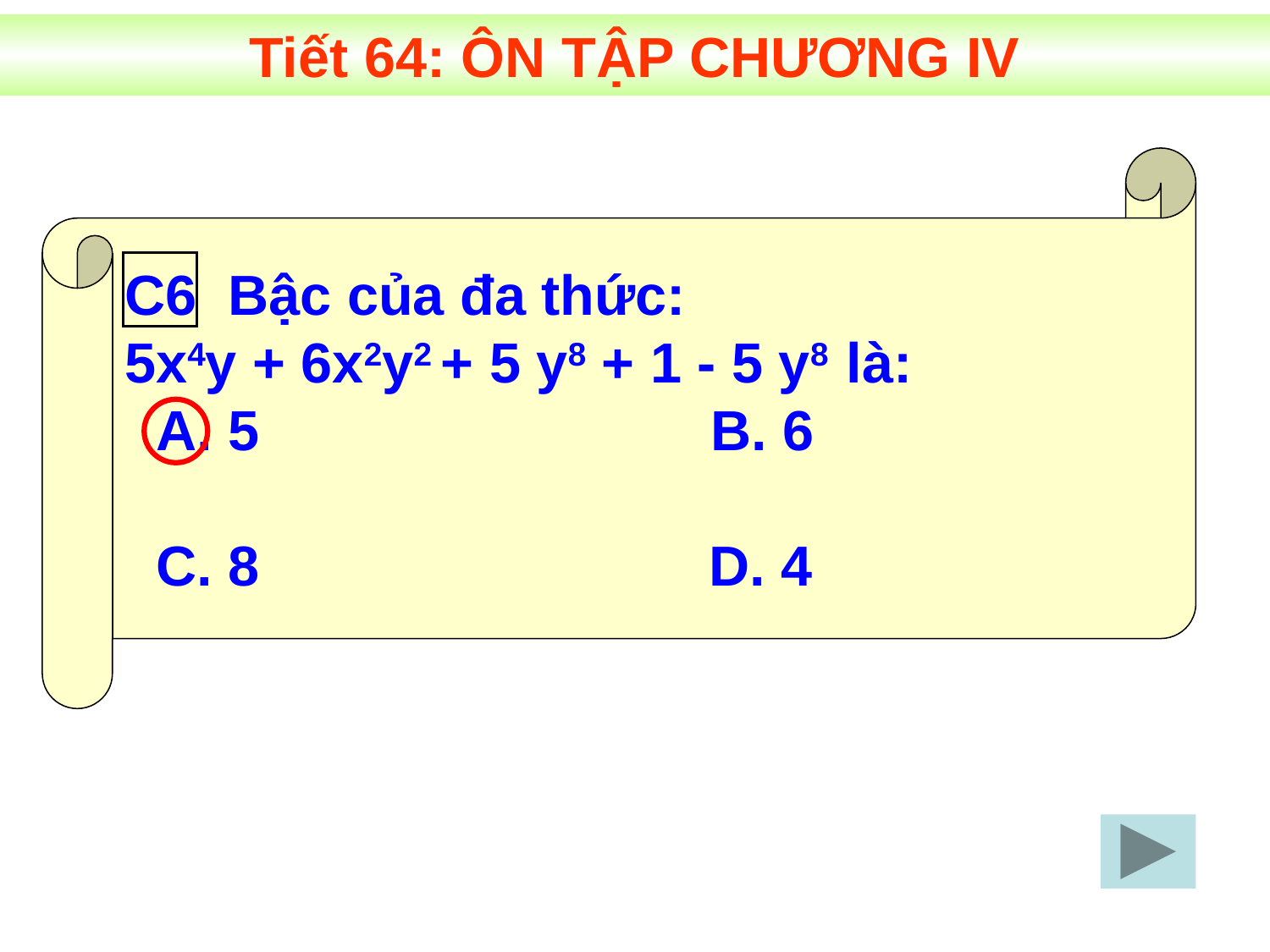

Tiết 64: ÔN TẬP CHƯƠNG IV
C6  Bậc của đa thức:
5x4y + 6x2y2 + 5 y8 + 1 - 5 y8  là:
  A. 5	 		     B. 6

  C. 8		             D. 4